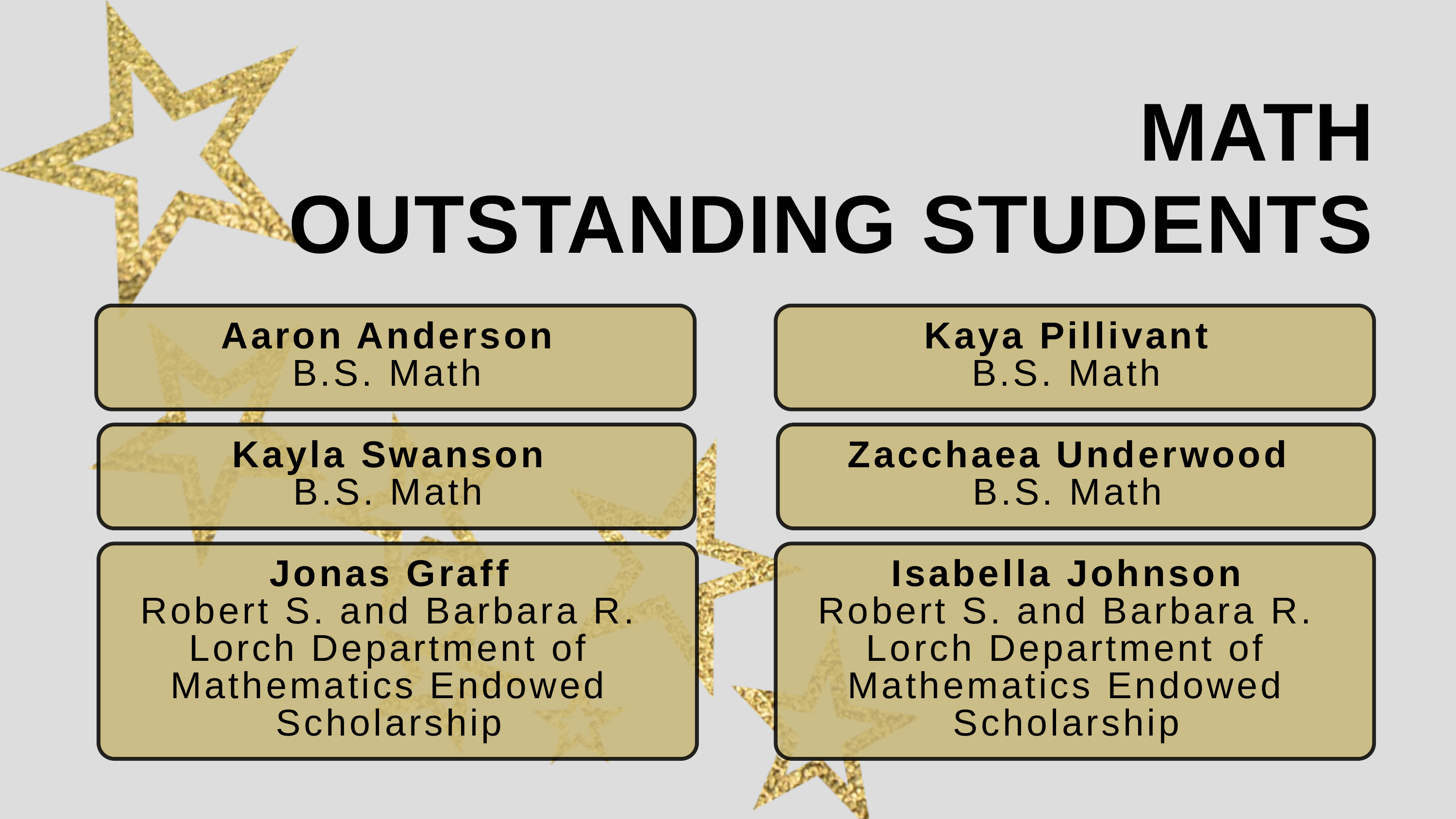

MATH
OUTSTANDING STUDENTS

Aaron Anderson
B.S. Math

Kaya Pillivant
B.S. Math

Kayla Swanson
B.S. Math

Zacchaea Underwood
B.S. Math

Jonas Graff
Robert S. and Barbara R. Lorch Department of Mathematics Endowed Scholarship

Isabella Johnson
Robert S. and Barbara R. Lorch Department of Mathematics Endowed Scholarship